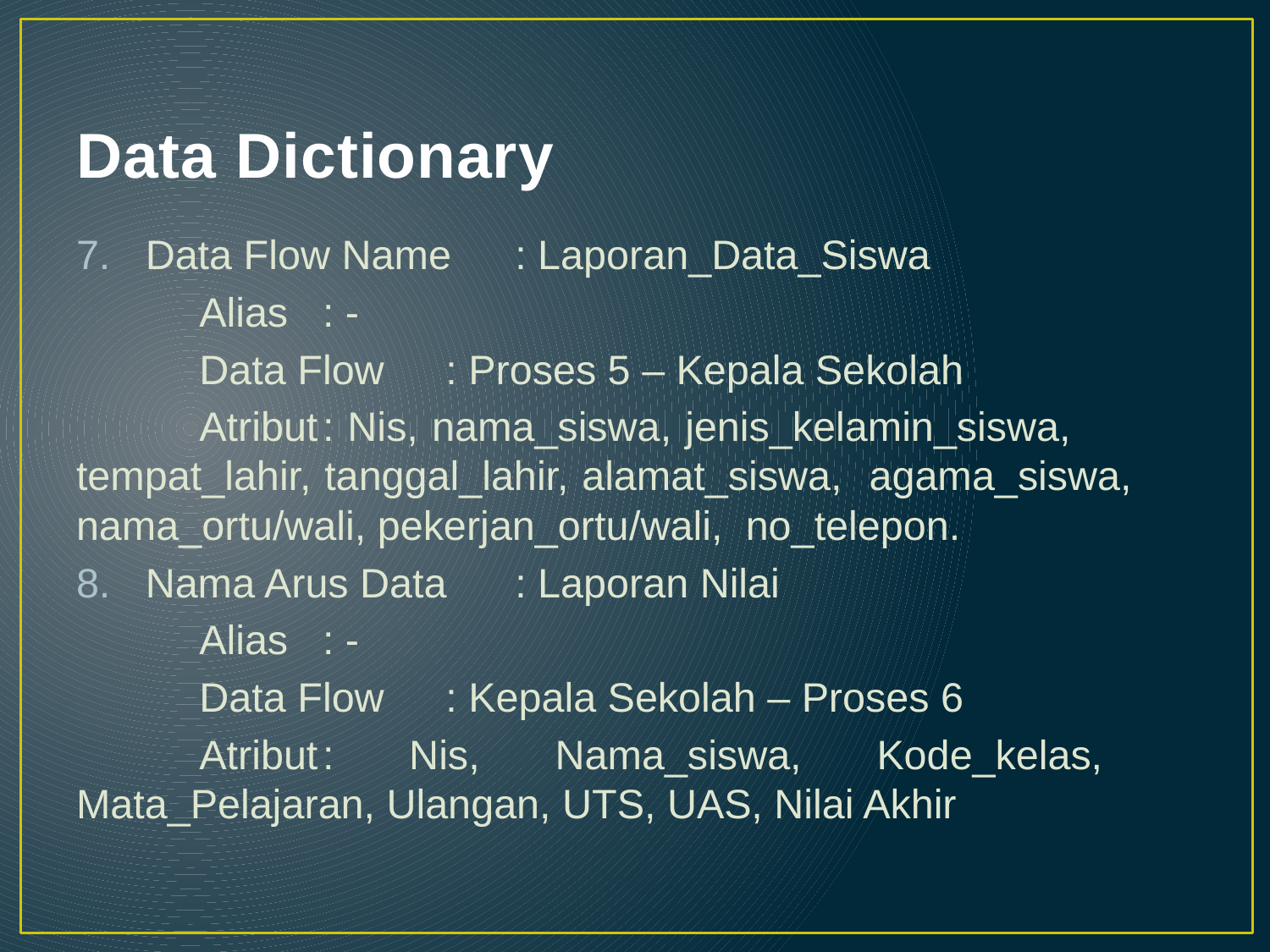

# Data Dictionary
Data Flow Name	: Laporan_Data_Siswa
	Alias		: -
	Data Flow	: Proses 5 – Kepala Sekolah
	Atribut		: Nis, nama_siswa, jenis_kelamin_siswa, 	tempat_lahir, tanggal_lahir, alamat_siswa,  agama_siswa, 	nama_ortu/wali, pekerjan_ortu­/wali,  no_telepon.
Nama Arus Data	: Laporan Nilai
	Alias		: -
	Data Flow	: Kepala Sekolah – Proses 6
	Atribut		: Nis, Nama_siswa, Kode_kelas, 	Mata_Pelajaran, Ulangan, UTS, UAS, Nilai Akhir